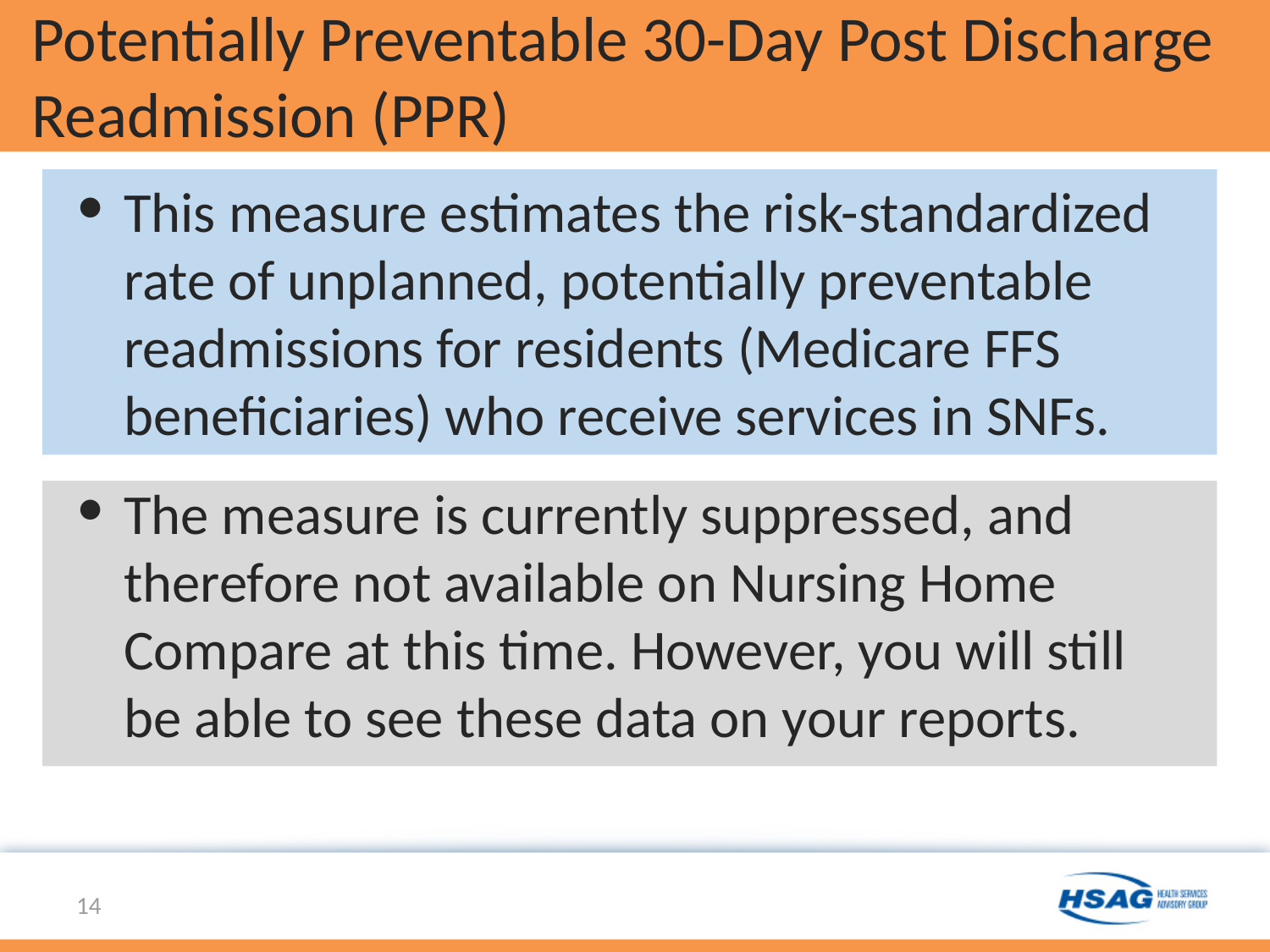

# Potentially Preventable 30-Day Post Discharge Readmission (PPR)

This measure estimates the risk-standardized rate of unplanned, potentially preventable readmissions for residents (Medicare FFS beneficiaries) who receive services in SNFs.
The measure is currently suppressed, and therefore not available on Nursing Home Compare at this time. However, you will still be able to see these data on your reports.

14